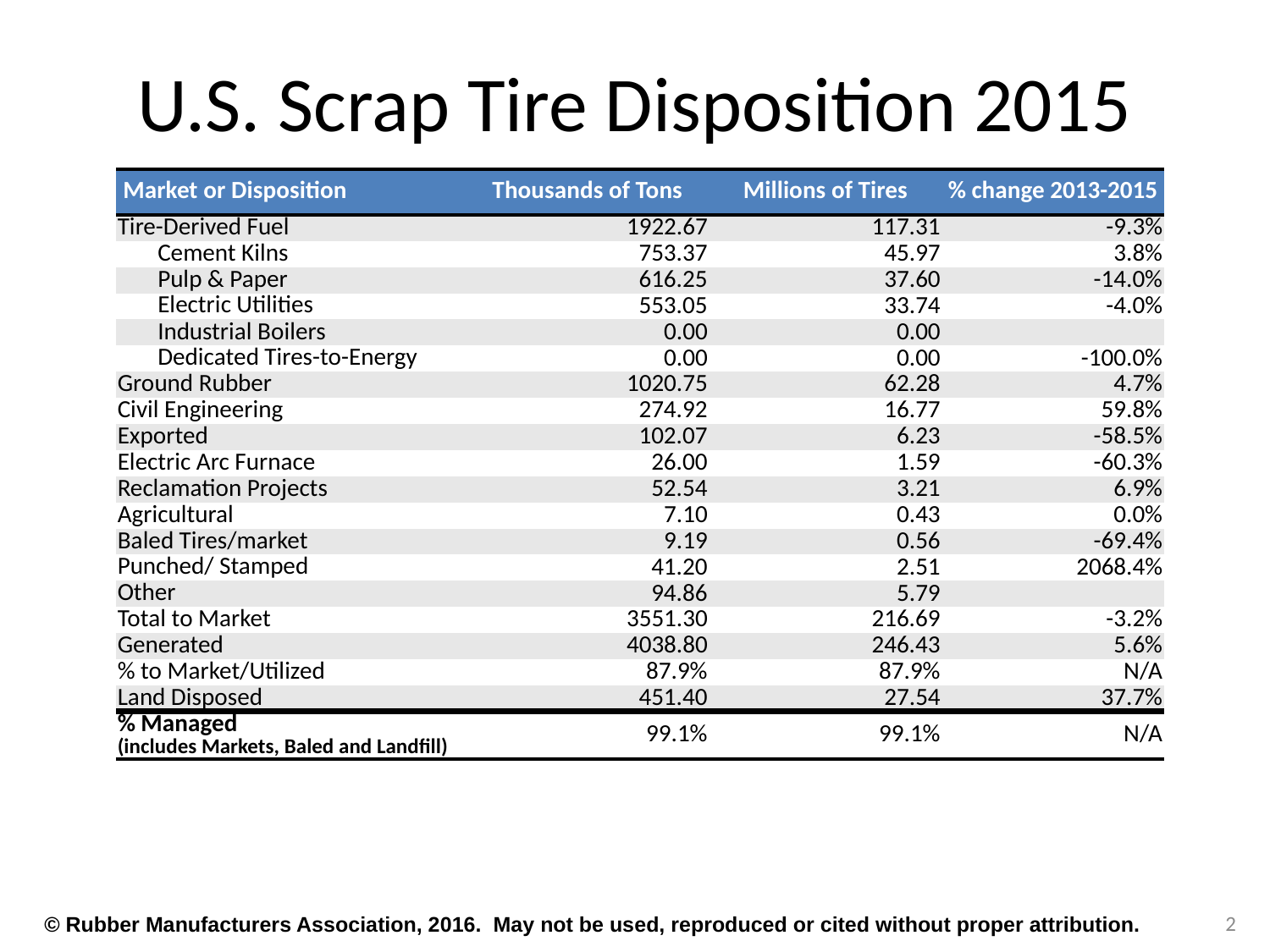

# U.S. Scrap Tire Disposition 2015
| Market or Disposition | Thousands of Tons | Millions of Tires | % change 2013-2015 |
| --- | --- | --- | --- |
| Tire-Derived Fuel | 1922.67 | 117.31 | -9.3% |
| Cement Kilns | 753.37 | 45.97 | 3.8% |
| Pulp & Paper | 616.25 | 37.60 | -14.0% |
| Electric Utilities | 553.05 | 33.74 | -4.0% |
| Industrial Boilers | 0.00 | 0.00 |  |
| Dedicated Tires-to-Energy | 0.00 | 0.00 | -100.0% |
| Ground Rubber | 1020.75 | 62.28 | 4.7% |
| Civil Engineering | 274.92 | 16.77 | 59.8% |
| Exported | 102.07 | 6.23 | -58.5% |
| Electric Arc Furnace | 26.00 | 1.59 | -60.3% |
| Reclamation Projects | 52.54 | 3.21 | 6.9% |
| Agricultural | 7.10 | 0.43 | 0.0% |
| Baled Tires/market | 9.19 | 0.56 | -69.4% |
| Punched/ Stamped | 41.20 | 2.51 | 2068.4% |
| Other | 94.86 | 5.79 |  |
| Total to Market | 3551.30 | 216.69 | -3.2% |
| Generated | 4038.80 | 246.43 | 5.6% |
| % to Market/Utilized | 87.9% | 87.9% | N/A |
| Land Disposed | 451.40 | 27.54 | 37.7% |
| % Managed (includes Markets, Baled and Landfill) | 99.1% | 99.1% | N/A |
2